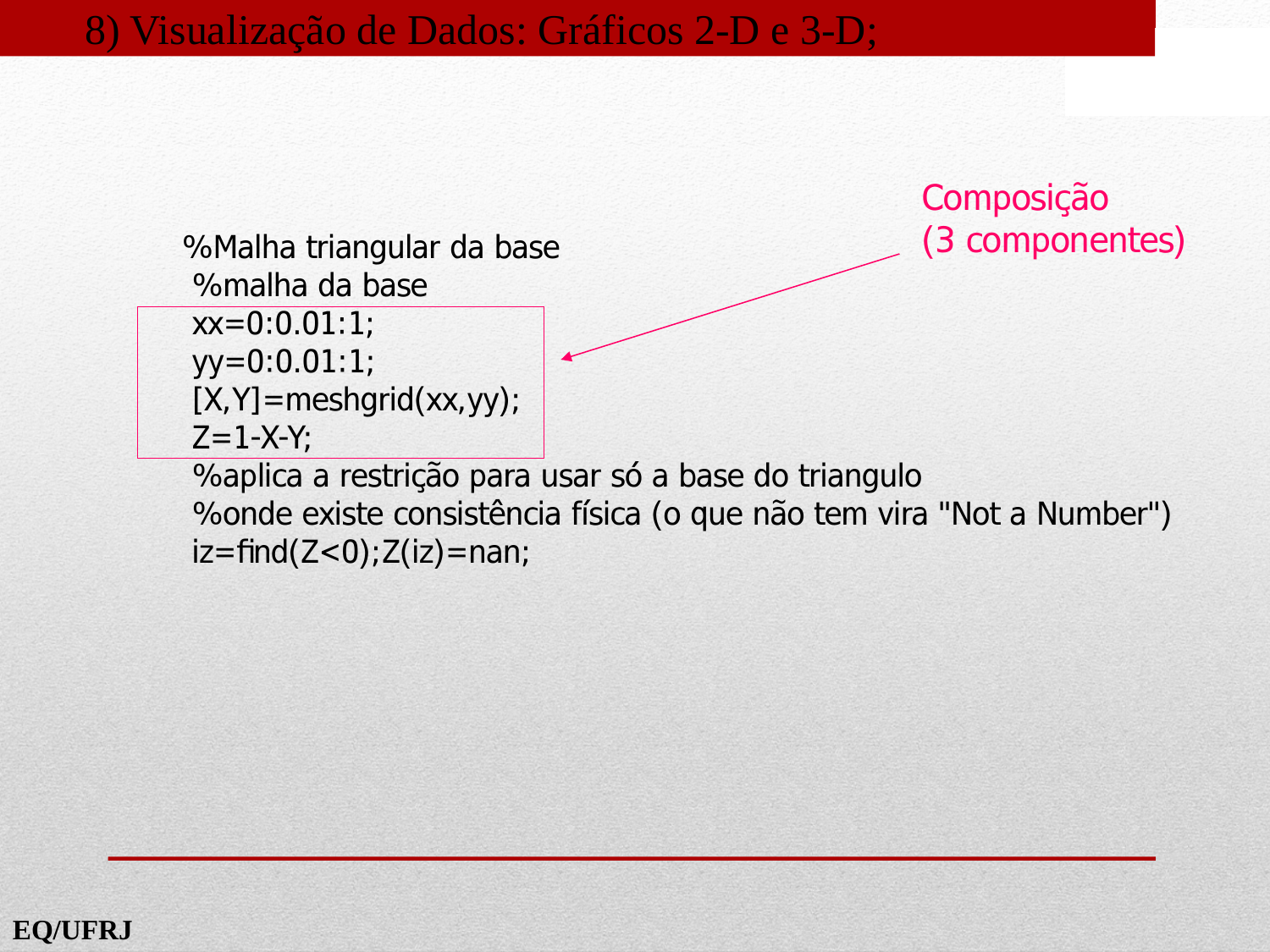

8) Visualização de Dados: Gráficos 2-D e 3-D;
Composição
(3 componentes)
%Malha triangular da base
 %malha da base
 xx=0:0.01:1;
 yy=0:0.01:1;
 [X,Y]=meshgrid(xx,yy);
 Z=1-X-Y;
 %aplica a restrição para usar só a base do triangulo
 %onde existe consistência física (o que não tem vira "Not a Number")
 iz=find(Z<0);Z(iz)=nan;